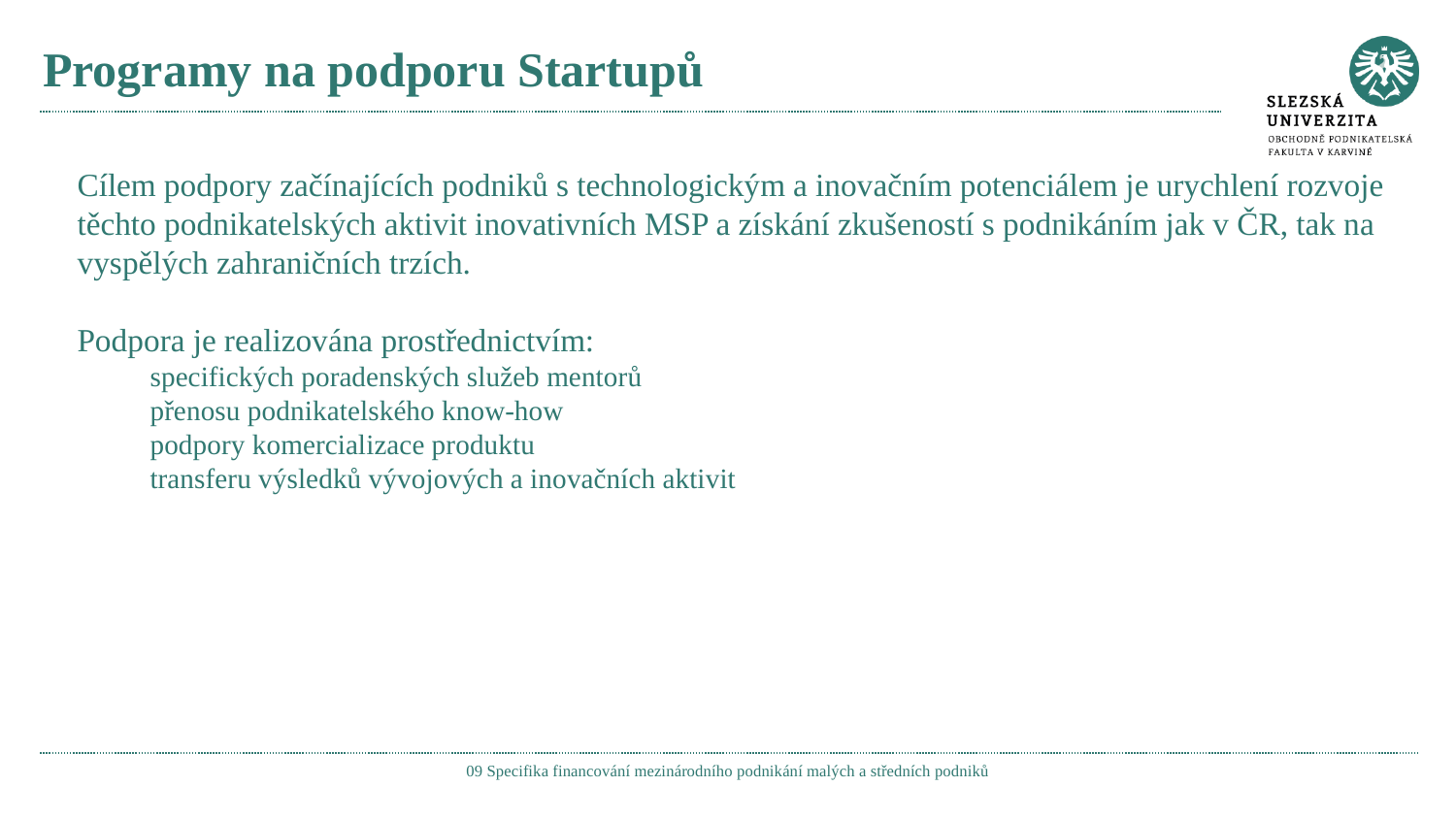

# Programy na podporu Startupů
Cílem podpory začínajících podniků s technologickým a inovačním potenciálem je urychlení rozvoje těchto podnikatelských aktivit inovativních MSP a získání zkušeností s podnikáním jak v ČR, tak na vyspělých zahraničních trzích.

Podpora je realizována prostřednictvím:
specifických poradenských služeb mentorů
přenosu podnikatelského know-how
podpory komercializace produktu
transferu výsledků vývojových a inovačních aktivit
09 Specifika financování mezinárodního podnikání malých a středních podniků